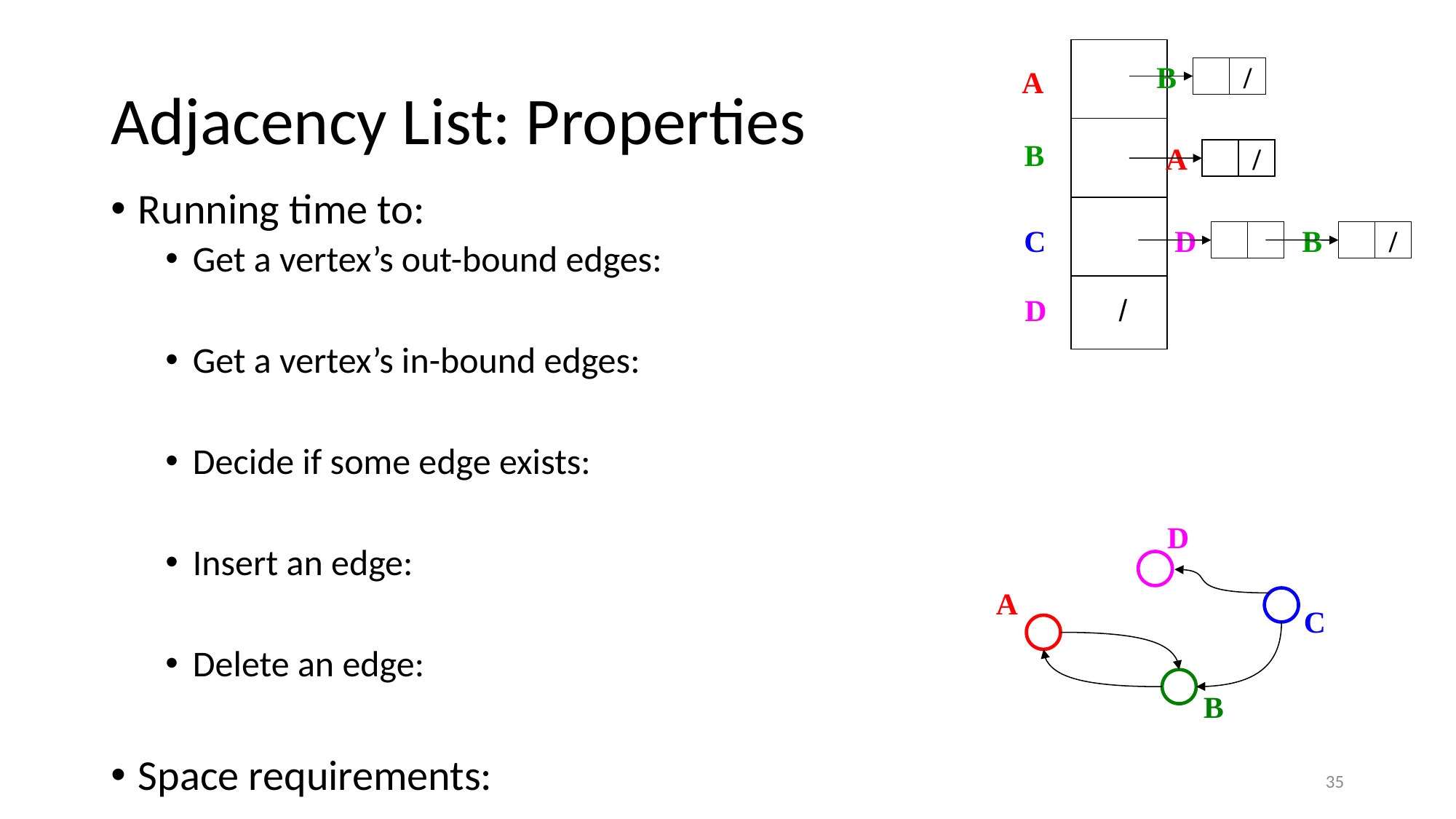

A
B

C
D
# Adjacency List: Properties
B

/
A

/
Running time to:
Get a vertex’s out-bound edges:

Get a vertex’s in-bound edges:

Decide if some edge exists:

Insert an edge:

Delete an edge:

Space requirements:
Better for Sparse or Dense Graphs?

D

B

/
/
D

A

C

B
35